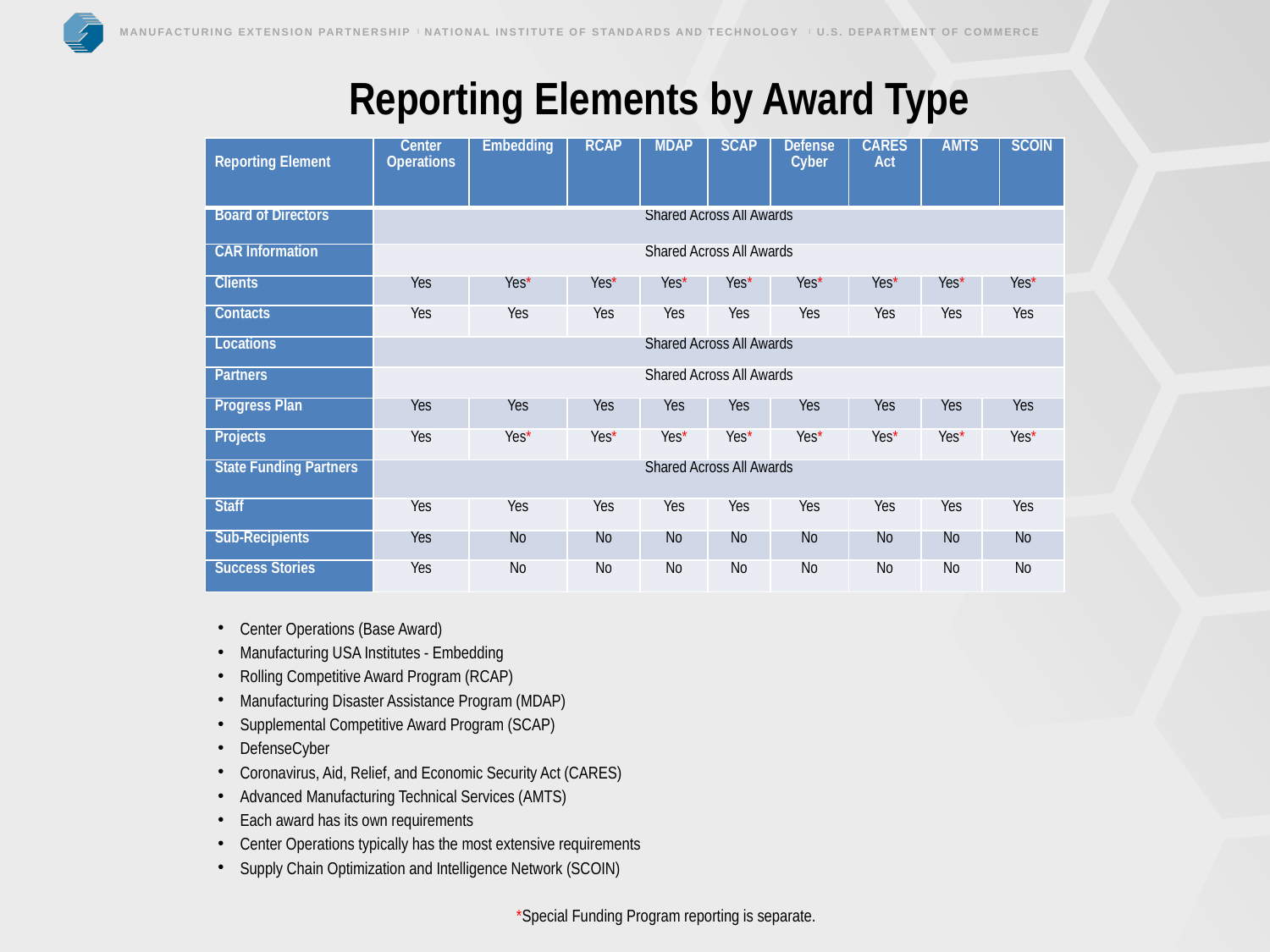

# Reporting Elements by Award Type
| Reporting Element | Center Operations | Embedding | RCAP | MDAP | SCAP | Defense Cyber | CARES Act | AMTS |  | SCOIN |
| --- | --- | --- | --- | --- | --- | --- | --- | --- | --- | --- |
| Board of Directors | Shared Across All Awards |  |  |  |  |  |  |  |  |  |
| CAR Information | Shared Across All Awards |  |  |  |  |  |  |  |  |  |
| Clients | Yes | Yes\* | Yes\* | Yes\* | Yes\* | Yes\* | Yes\* | Yes\* | Yes\* |  |
| Contacts | Yes | Yes | Yes | Yes | Yes | Yes | Yes | Yes | Yes |  |
| Locations | Shared Across All Awards |  |  |  |  |  |  |  |  |  |
| Partners | Shared Across All Awards |  |  |  |  |  |  |  |  |  |
| Progress Plan | Yes | Yes | Yes | Yes | Yes | Yes | Yes | Yes | Yes |  |
| Projects | Yes | Yes\* | Yes\* | Yes\* | Yes\* | Yes\* | Yes\* | Yes\* | Yes\* |  |
| State Funding Partners | Shared Across All Awards |  |  |  |  |  |  |  |  |  |
| Staff | Yes | Yes | Yes | Yes | Yes | Yes | Yes | Yes | Yes |  |
| Sub-Recipients | Yes | No | No | No | No | No | No | No | No |  |
| Success Stories | Yes | No | No | No | No | No | No | No | No |  |

Center Operations (Base Award)
Manufacturing USA Institutes - Embedding
Rolling Competitive Award Program (RCAP)
Manufacturing Disaster Assistance Program (MDAP)
Supplemental Competitive Award Program (SCAP)
DefenseCyber
Coronavirus, Aid, Relief, and Economic Security Act (CARES)
Advanced Manufacturing Technical Services (AMTS)
Each award has its own requirements
Center Operations typically has the most extensive requirements
Supply Chain Optimization and Intelligence Network (SCOIN)

*Special Funding Program reporting is separate.